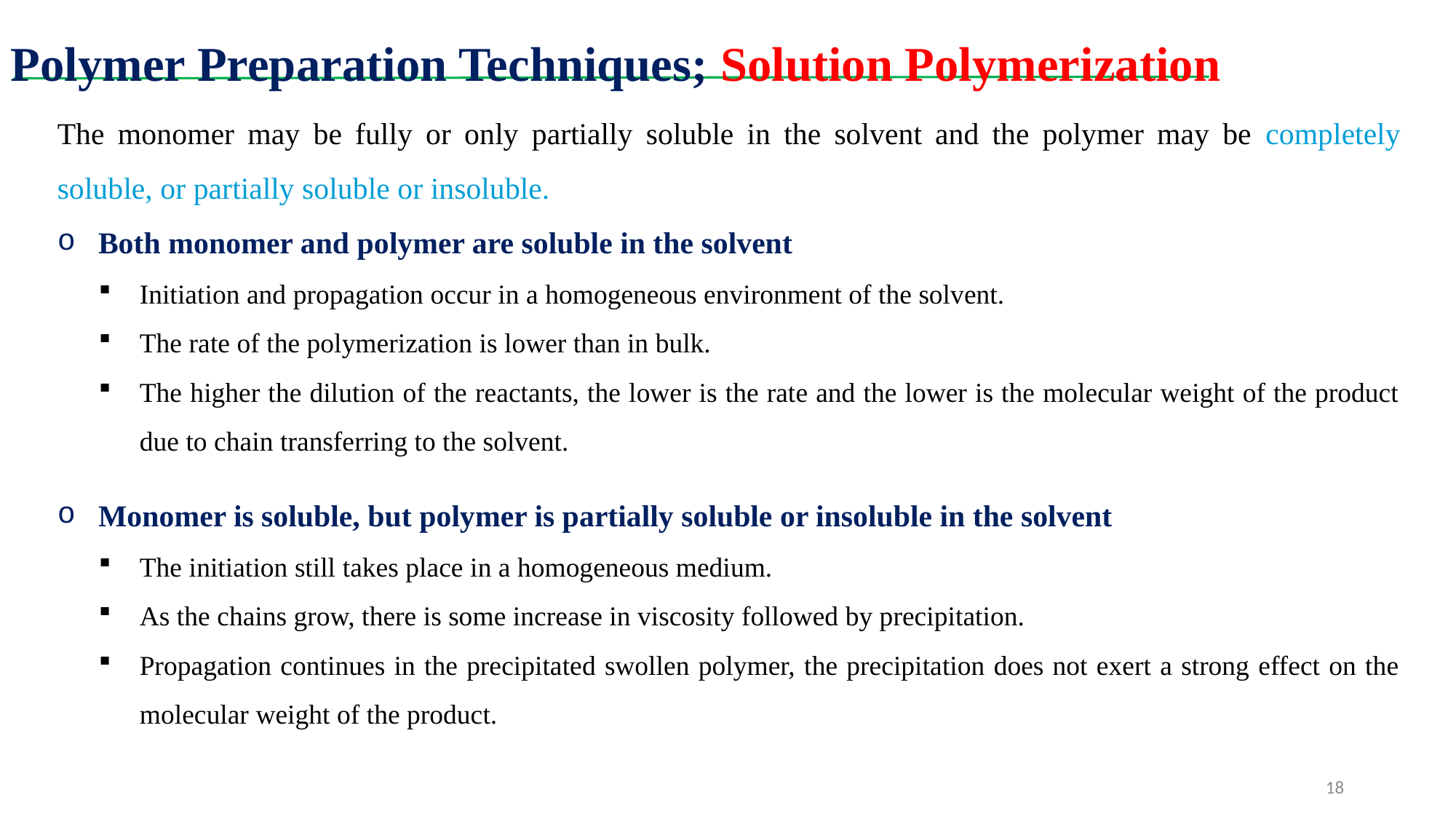

Polymer Preparation Techniques; Solution Polymerization
The monomer may be fully or only partially soluble in the solvent and the polymer may be completely soluble, or partially soluble or insoluble.
Both monomer and polymer are soluble in the solvent
Initiation and propagation occur in a homogeneous environment of the solvent.
The rate of the polymerization is lower than in bulk.
The higher the dilution of the reactants, the lower is the rate and the lower is the molecular weight of the product due to chain transferring to the solvent.
Monomer is soluble, but polymer is partially soluble or insoluble in the solvent
The initiation still takes place in a homogeneous medium.
As the chains grow, there is some increase in viscosity followed by precipitation.
Propagation continues in the precipitated swollen polymer, the precipitation does not exert a strong effect on the molecular weight of the product.
18